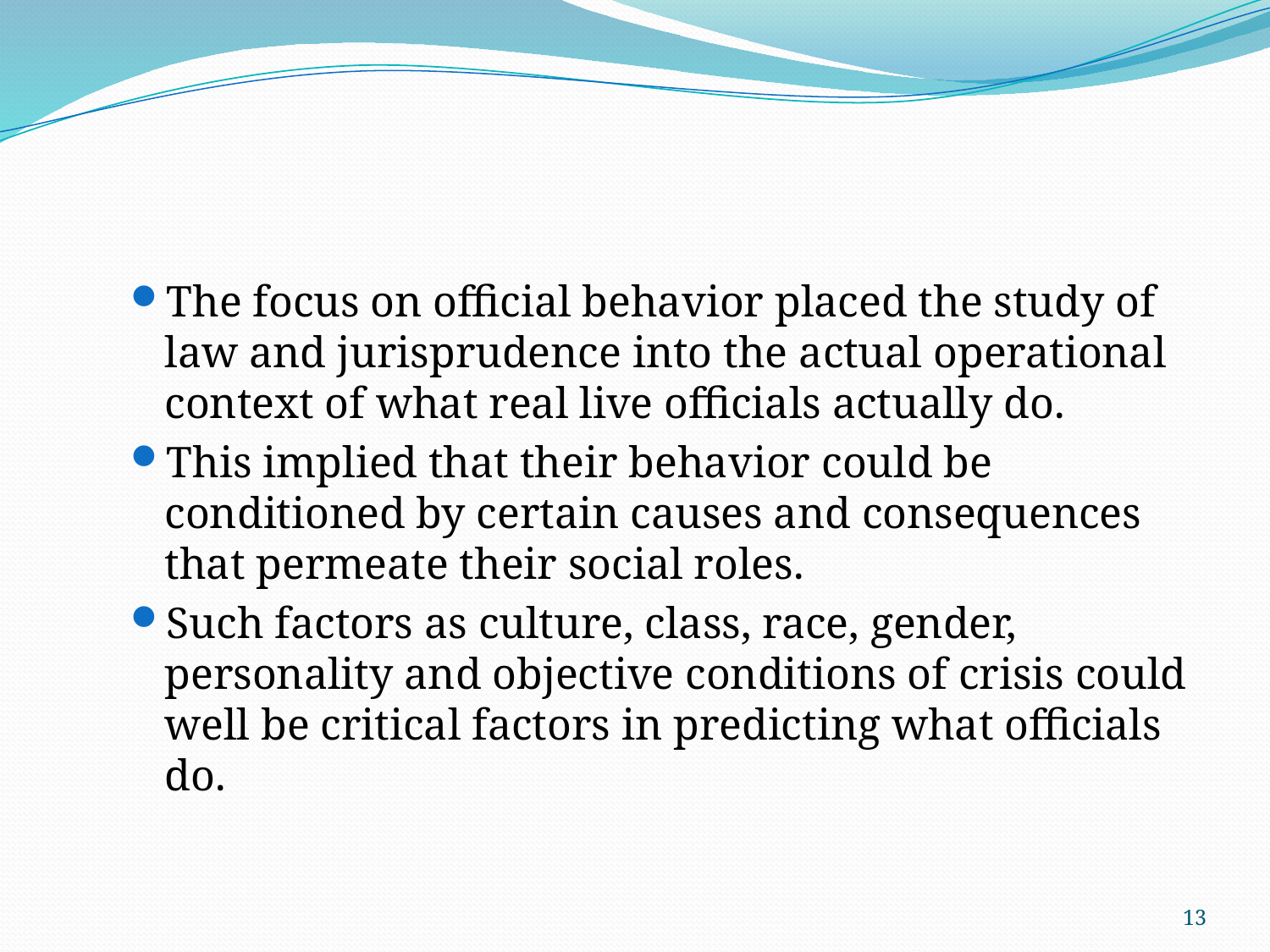

The focus on official behavior placed the study of law and jurisprudence into the actual operational context of what real live officials actually do.
This implied that their behavior could be conditioned by certain causes and consequences that permeate their social roles.
Such factors as culture, class, race, gender, personality and objective conditions of crisis could well be critical factors in predicting what officials do.
13